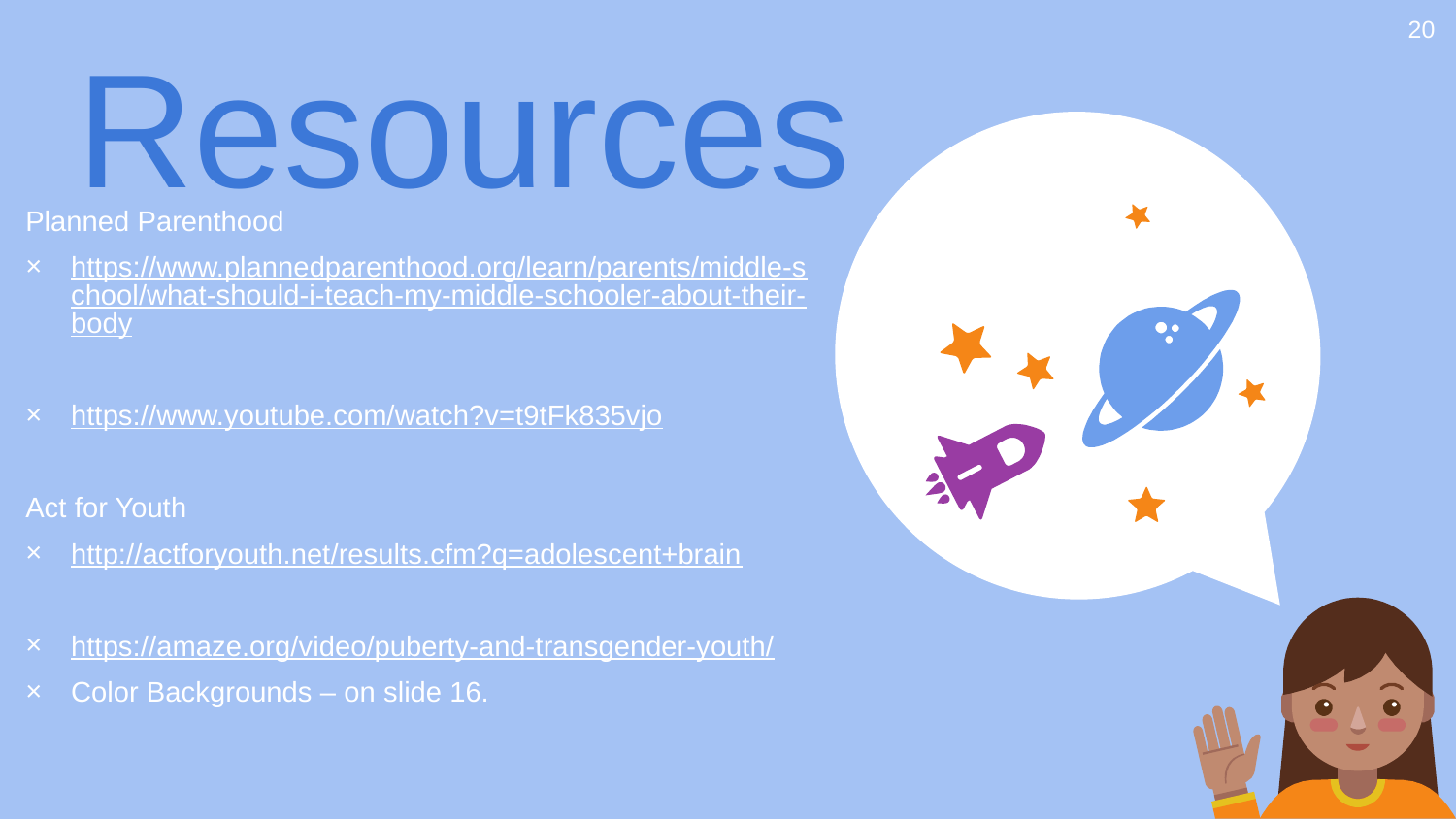

20
Resources

Planned Parenthood
https://www.plannedparenthood.org/learn/parents/middle-school/what-should-i-teach-my-middle-schooler-about-their-body

https://www.youtube.com/watch?v=t9tFk835vjo

Act for Youth
http://actforyouth.net/results.cfm?q=adolescent+brain

https://amaze.org/video/puberty-and-transgender-youth/
Color Backgrounds – on slide 16.